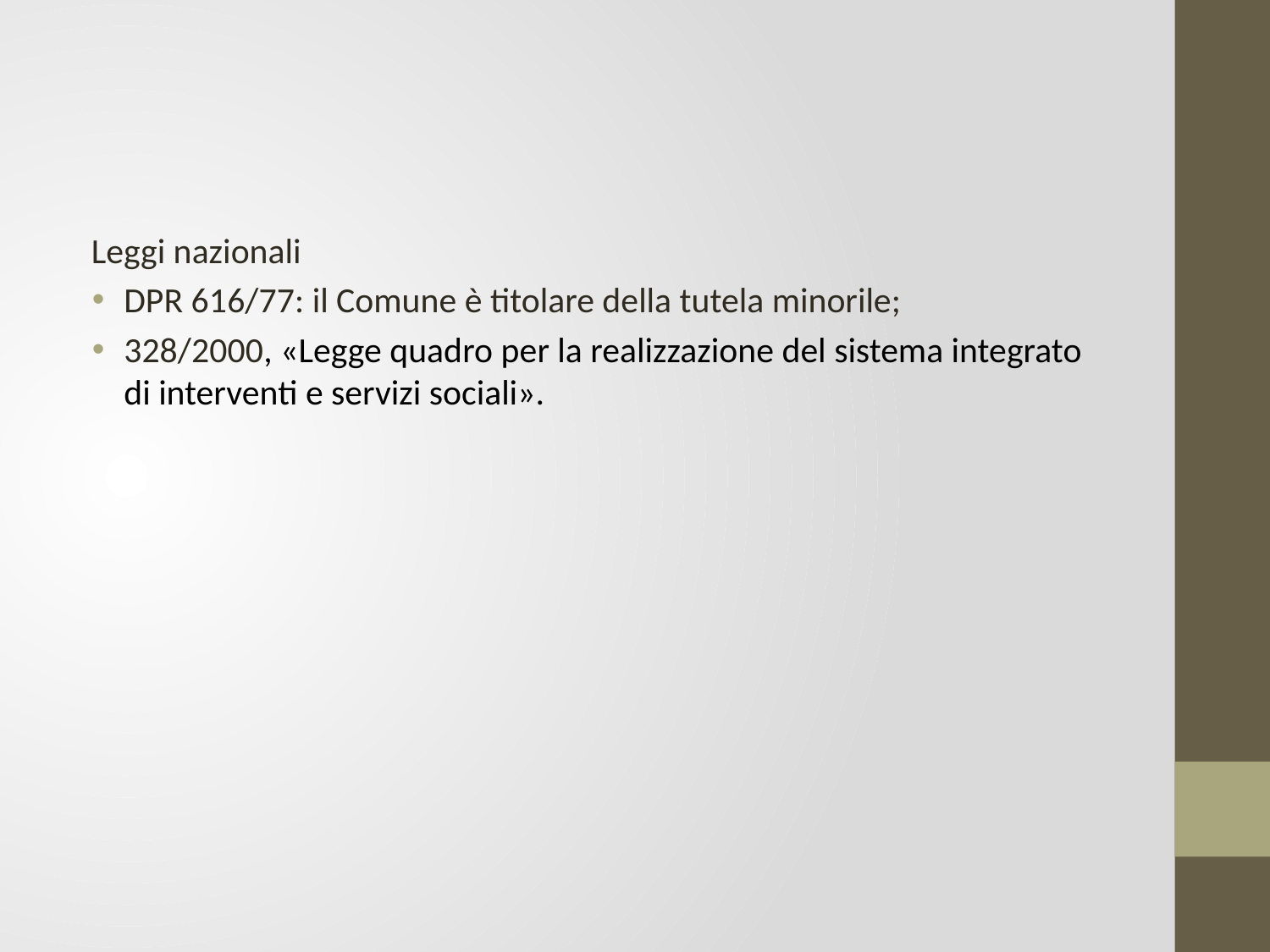

#
Leggi nazionali
DPR 616/77: il Comune è titolare della tutela minorile;
328/2000, «Legge quadro per la realizzazione del sistema integrato di interventi e servizi sociali».